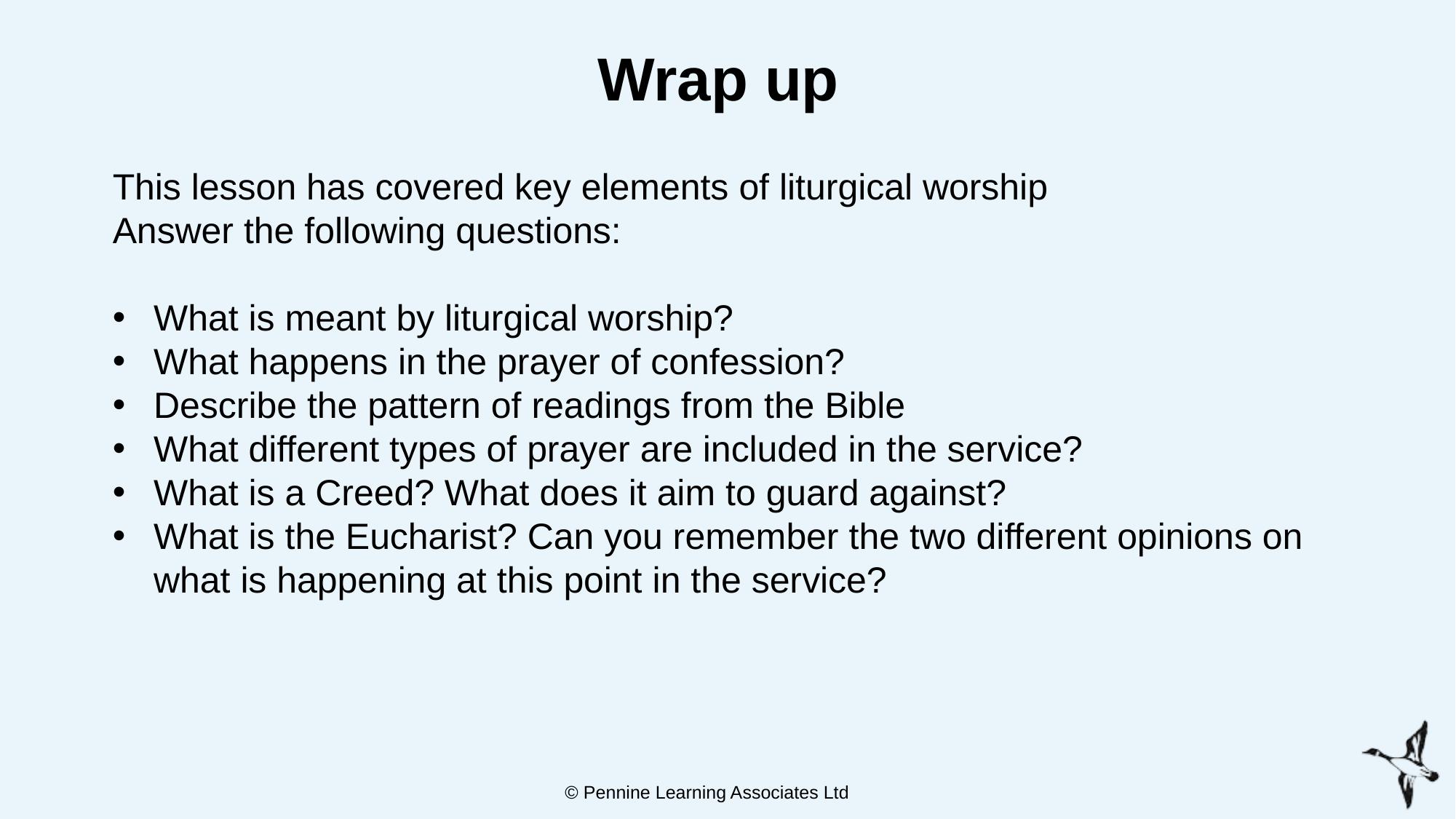

# Wrap up
This lesson has covered key elements of liturgical worship
Answer the following questions:

What is meant by liturgical worship?
What happens in the prayer of confession?
Describe the pattern of readings from the Bible
What different types of prayer are included in the service?
What is a Creed? What does it aim to guard against?
What is the Eucharist? Can you remember the two different opinions on what is happening at this point in the service?